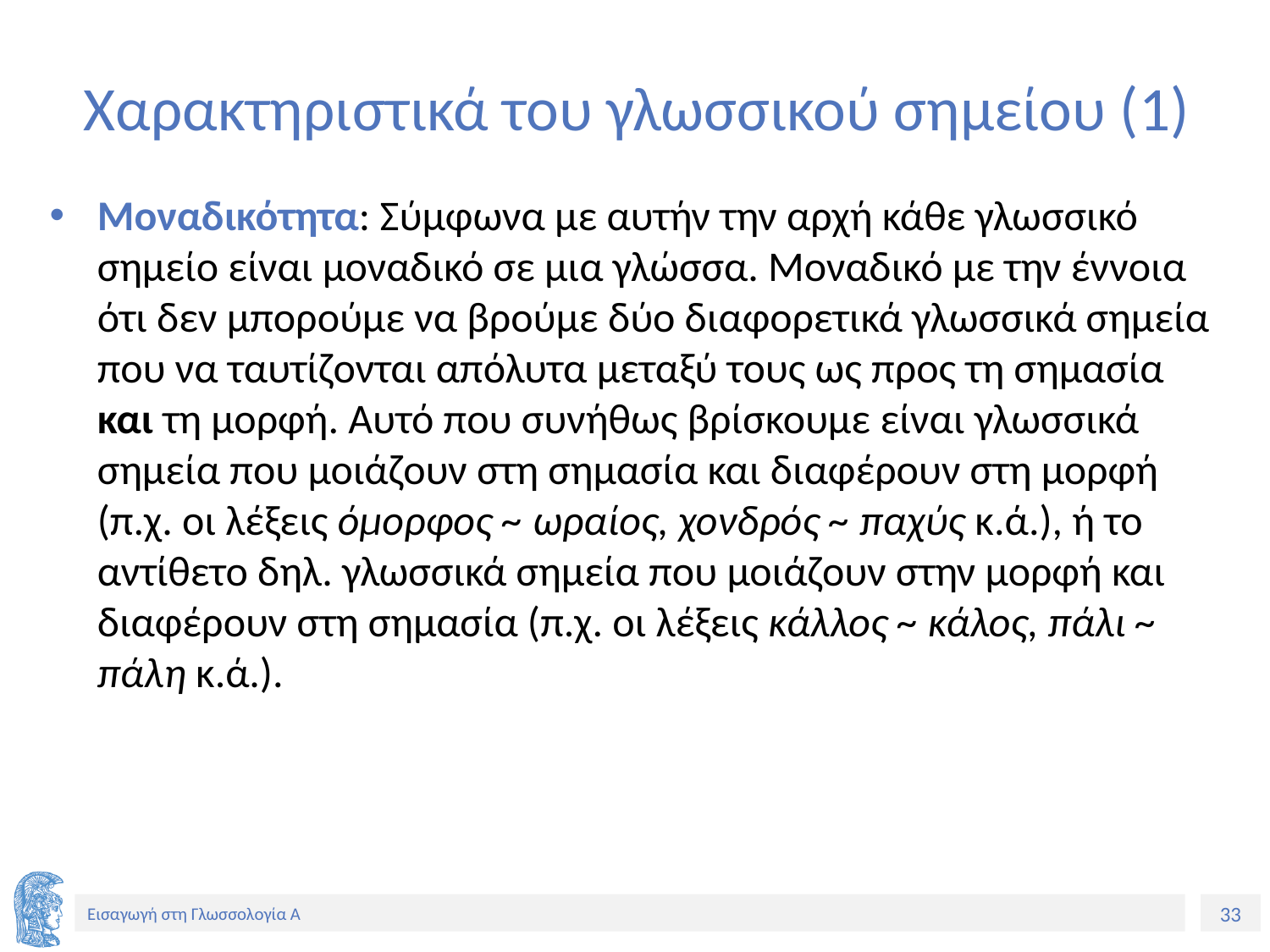

# Χαρακτηριστικά του γλωσσικού σημείου (1)
Μοναδικότητα: Σύμφωνα με αυτήν την αρχή κάθε γλωσσικό σημείο είναι μοναδικό σε μια γλώσσα. Μοναδικό με την έννοια ότι δεν μπορούμε να βρούμε δύο διαφορετικά γλωσσικά σημεία που να ταυτίζονται απόλυτα μεταξύ τους ως προς τη σημασία και τη μορφή. Αυτό που συνήθως βρίσκουμε είναι γλωσσικά σημεία που μοιάζουν στη σημασία και διαφέρουν στη μορφή (π.χ. οι λέξεις όμορφος ~ ωραίος, χονδρός ~ παχύς κ.ά.), ή το αντίθετο δηλ. γλωσσικά σημεία που μοιάζουν στην μορφή και διαφέρουν στη σημασία (π.χ. οι λέξεις κάλλος ~ κάλος, πάλι ~ πάλη κ.ά.).